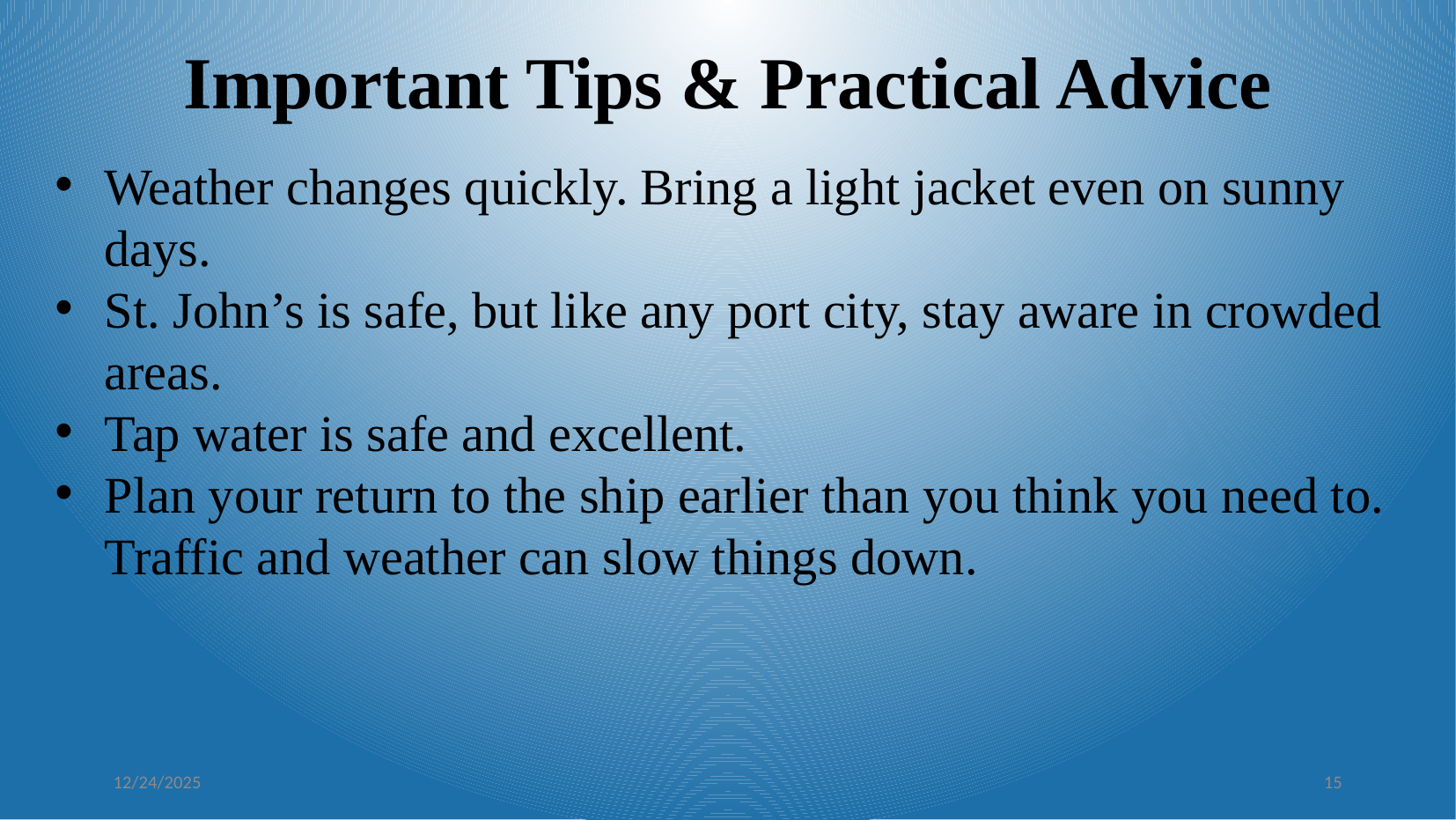

Important Tips & Practical Advice
Weather changes quickly. Bring a light jacket even on sunny days.
St. John’s is safe, but like any port city, stay aware in crowded areas.
Tap water is safe and excellent.
Plan your return to the ship earlier than you think you need to. Traffic and weather can slow things down.

12/24/2025
15